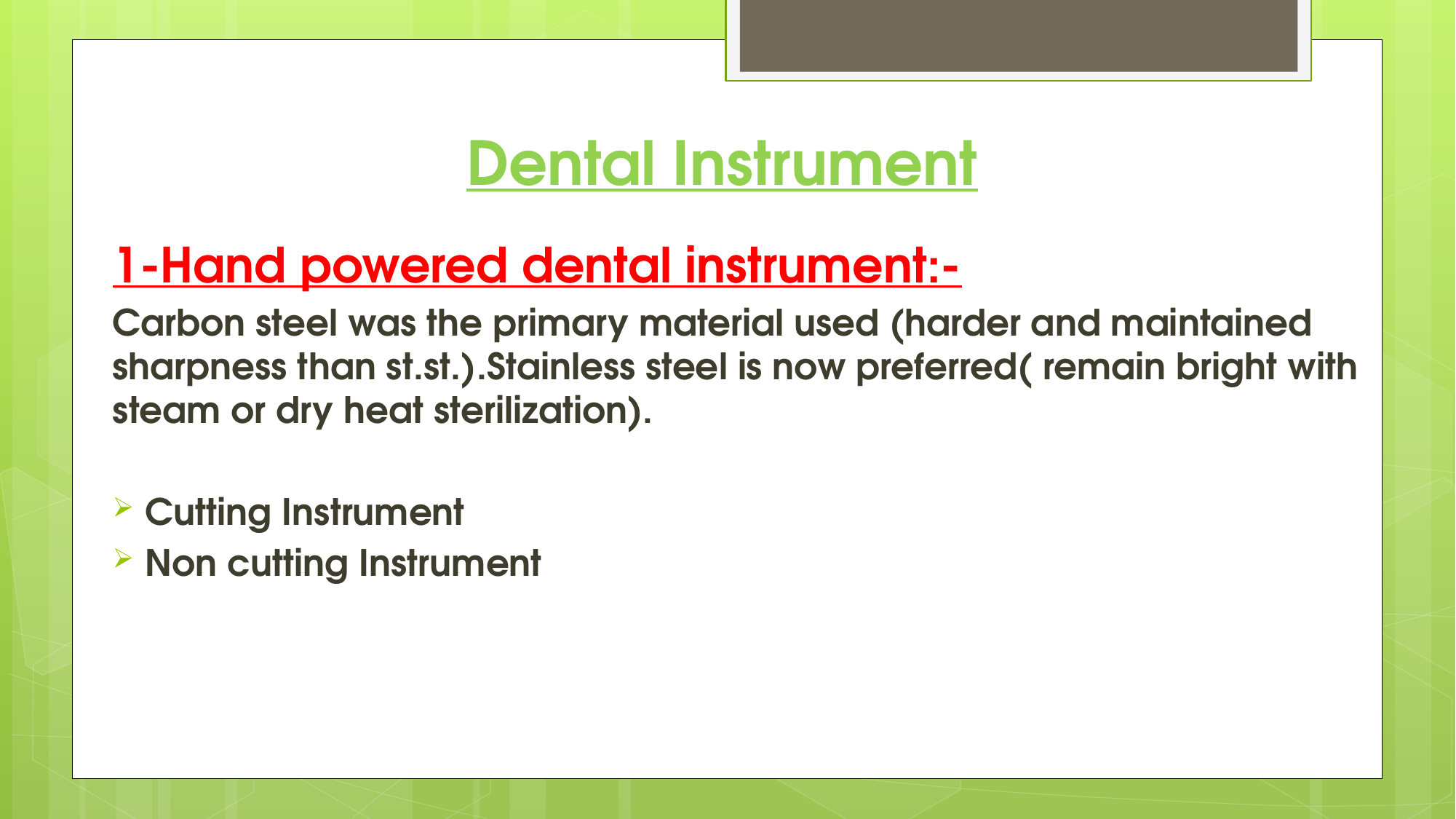

# Dental Instrument
1-Hand powered dental instrument:-
Carbon steel was the primary material used (harder and maintained sharpness than st.st.).Stainless steel is now preferred( remain bright with steam or dry heat sterilization).

Cutting Instrument
Non cutting Instrument